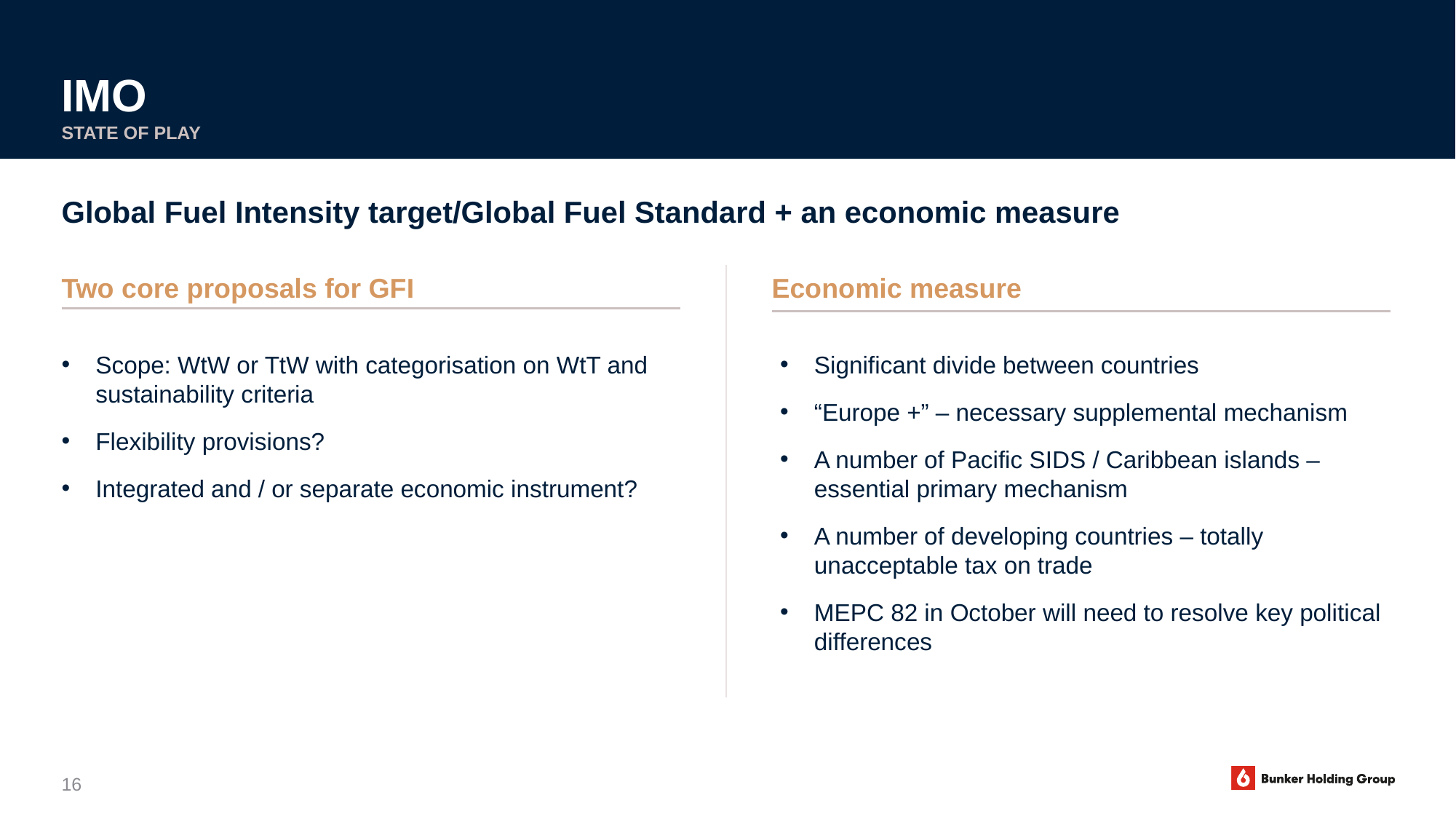

# IMO
State of play
Global Fuel Intensity target/Global Fuel Standard + an economic measure
Two core proposals for GFI
Economic measure
Scope: WtW or TtW with categorisation on WtT and sustainability criteria
Flexibility provisions?
Integrated and / or separate economic instrument?
Significant divide between countries
“Europe +” – necessary supplemental mechanism
A number of Pacific SIDS / Caribbean islands – essential primary mechanism
A number of developing countries – totally unacceptable tax on trade
MEPC 82 in October will need to resolve key political differences
16